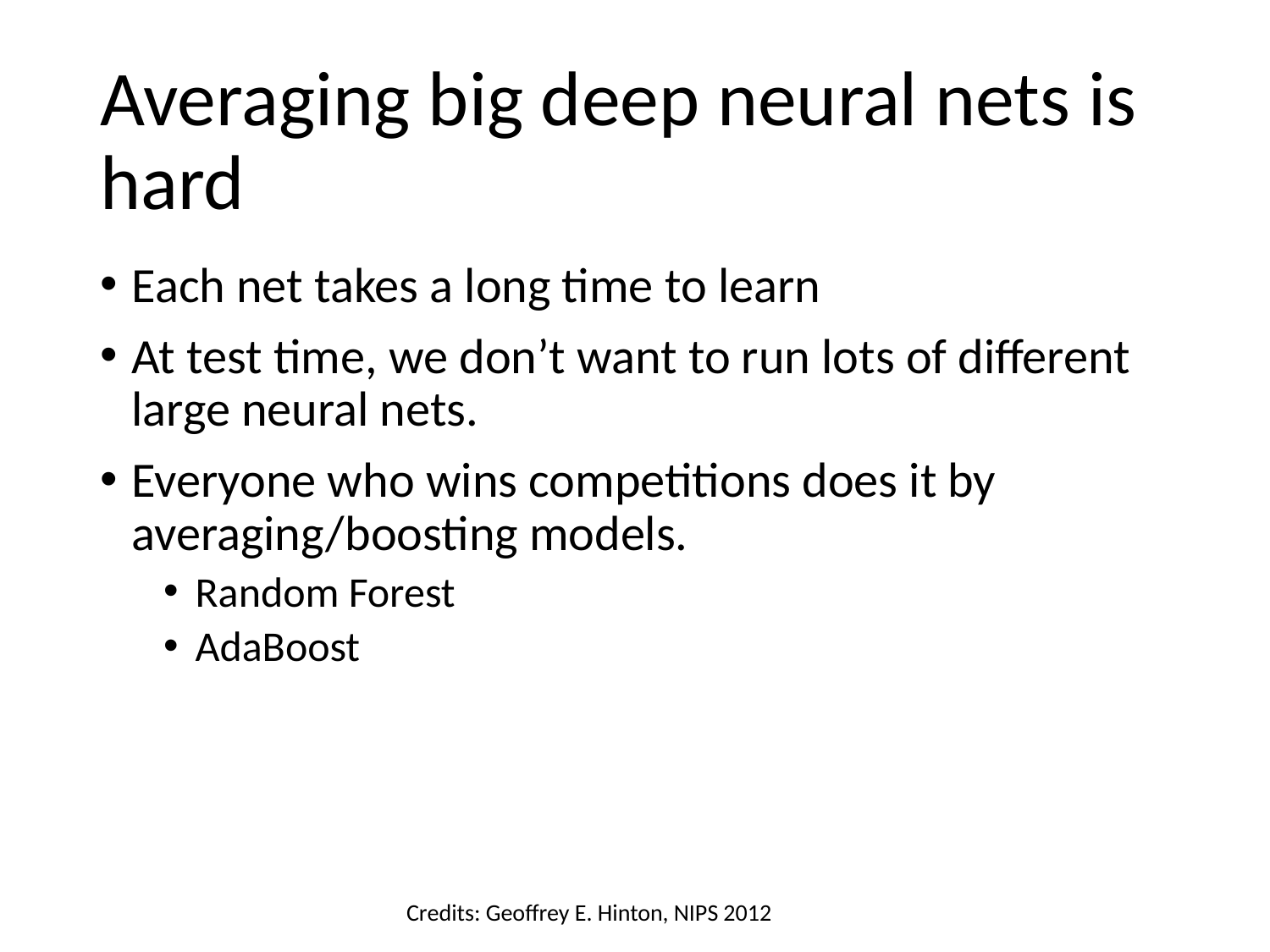

# Averaging big deep neural nets is hard
Each net takes a long time to learn
At test time, we don’t want to run lots of different large neural nets.
Everyone who wins competitions does it by averaging/boosting models.
Random Forest
AdaBoost
Credits: Geoffrey E. Hinton, NIPS 2012